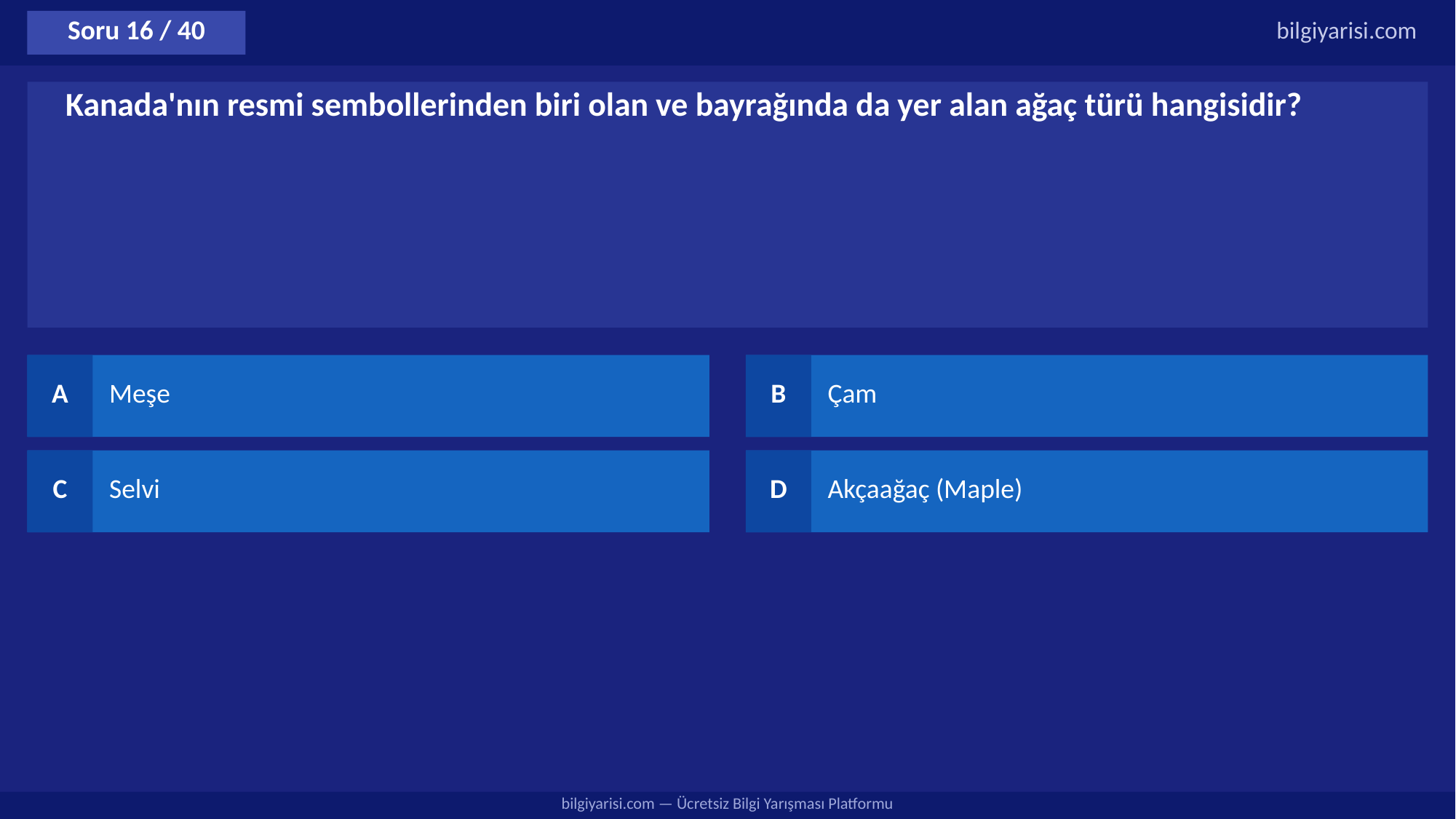

Soru 16 / 40
bilgiyarisi.com

Kanada'nın resmi sembollerinden biri olan ve bayrağında da yer alan ağaç türü hangisidir?

A
Meşe

B
Çam

C
Selvi

D
Akçaağaç (Maple)
bilgiyarisi.com — Ücretsiz Bilgi Yarışması Platformu